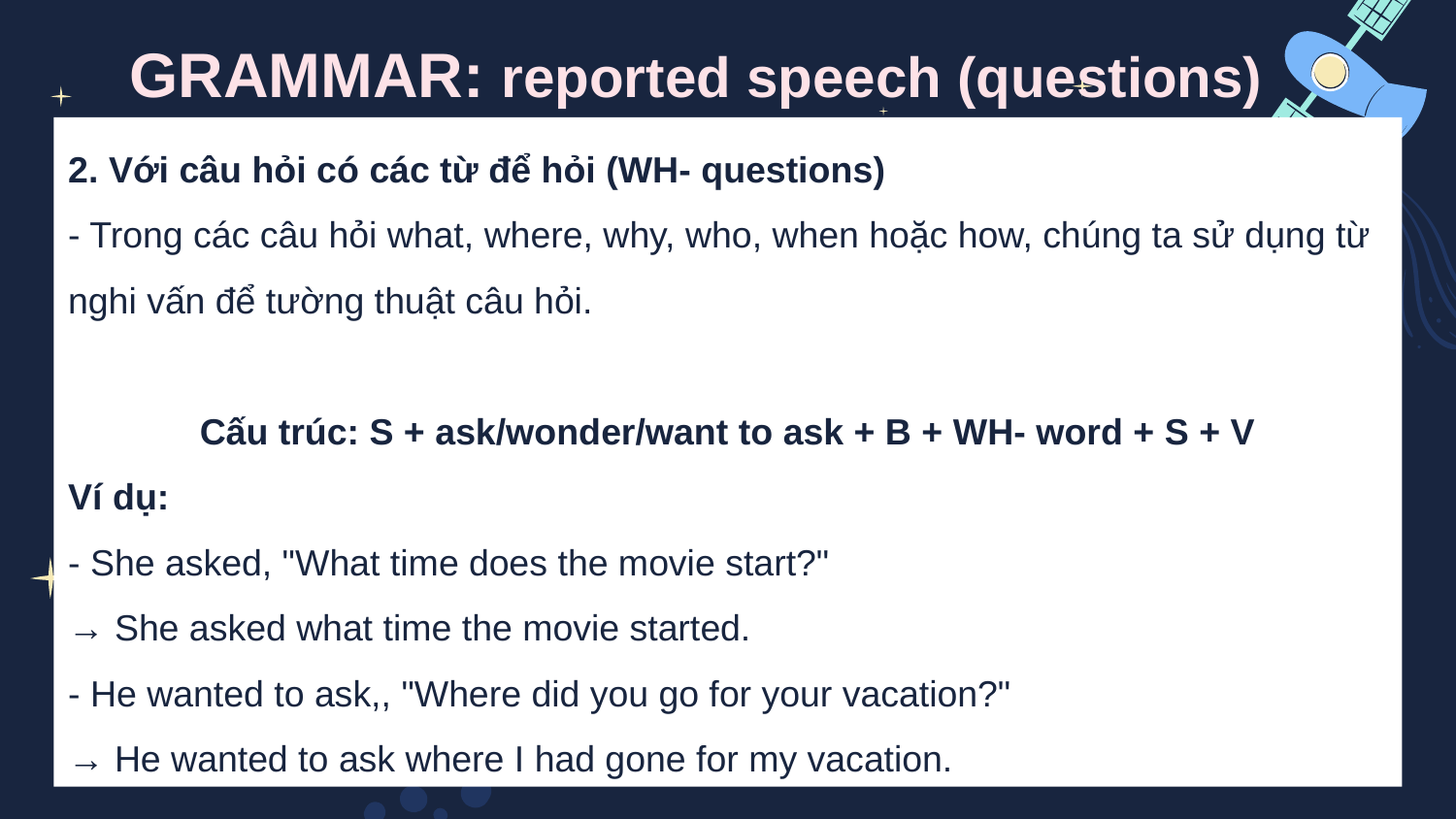

# GRAMMAR: reported speech (questions)

2. Với câu hỏi có các từ để hỏi (WH- questions)
- Trong các câu hỏi what, where, why, who, when hoặc how, chúng ta sử dụng từ nghi vấn để tường thuật câu hỏi.

Cấu trúc: S + ask/wonder/want to ask + B + WH- word + S + V
Ví dụ:
- She asked, "What time does the movie start?"
→ She asked what time the movie started.
- He wanted to ask,, "Where did you go for your vacation?"
→ He wanted to ask where I had gone for my vacation.